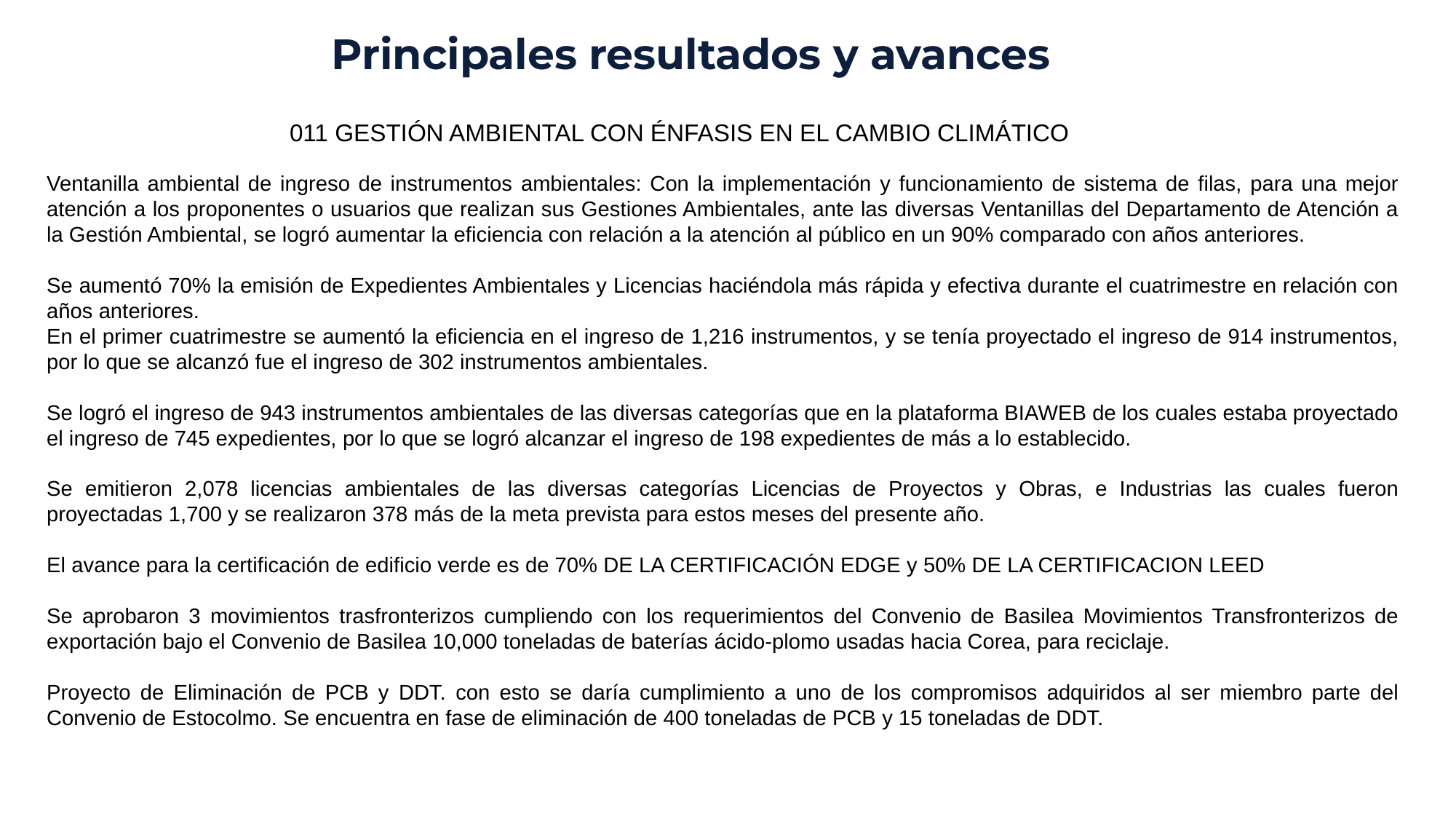

Principales resultados y avances
011 GESTIÓN AMBIENTAL CON ÉNFASIS EN EL CAMBIO CLIMÁTICO
Ventanilla ambiental de ingreso de instrumentos ambientales: Con la implementación y funcionamiento de sistema de filas, para una mejor atención a los proponentes o usuarios que realizan sus Gestiones Ambientales, ante las diversas Ventanillas del Departamento de Atención a la Gestión Ambiental, se logró aumentar la eficiencia con relación a la atención al público en un 90% comparado con años anteriores.

Se aumentó 70% la emisión de Expedientes Ambientales y Licencias haciéndola más rápida y efectiva durante el cuatrimestre en relación con años anteriores.
En el primer cuatrimestre se aumentó la eficiencia en el ingreso de 1,216 instrumentos, y se tenía proyectado el ingreso de 914 instrumentos, por lo que se alcanzó fue el ingreso de 302 instrumentos ambientales.

Se logró el ingreso de 943 instrumentos ambientales de las diversas categorías que en la plataforma BIAWEB de los cuales estaba proyectado el ingreso de 745 expedientes, por lo que se logró alcanzar el ingreso de 198 expedientes de más a lo establecido.

Se emitieron 2,078 licencias ambientales de las diversas categorías Licencias de Proyectos y Obras, e Industrias las cuales fueron proyectadas 1,700 y se realizaron 378 más de la meta prevista para estos meses del presente año.

El avance para la certificación de edificio verde es de 70% DE LA CERTIFICACIÓN EDGE y 50% DE LA CERTIFICACION LEED

Se aprobaron 3 movimientos trasfronterizos cumpliendo con los requerimientos del Convenio de Basilea Movimientos Transfronterizos de exportación bajo el Convenio de Basilea 10,000 toneladas de baterías ácido-plomo usadas hacia Corea, para reciclaje.

Proyecto de Eliminación de PCB y DDT. con esto se daría cumplimiento a uno de los compromisos adquiridos al ser miembro parte del Convenio de Estocolmo. Se encuentra en fase de eliminación de 400 toneladas de PCB y 15 toneladas de DDT.